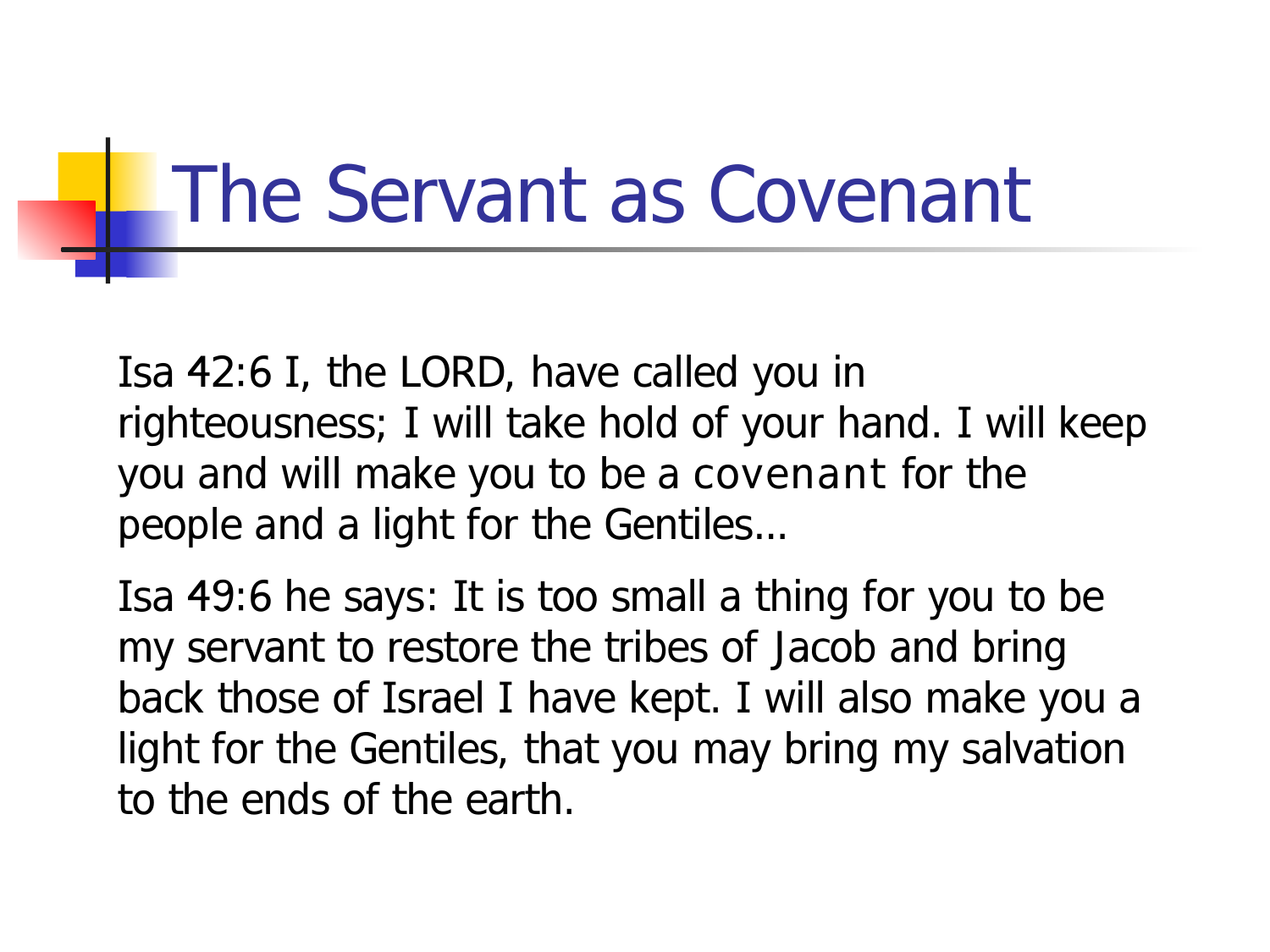

# The Servant as Covenant
Isa 42:6 I, the LORD, have called you in righteousness; I will take hold of your hand. I will keep you and will make you to be a covenant for the people and a light for the Gentiles…
Isa 49:6 he says: It is too small a thing for you to be my servant to restore the tribes of Jacob and bring back those of Israel I have kept. I will also make you a light for the Gentiles, that you may bring my salvation to the ends of the earth.